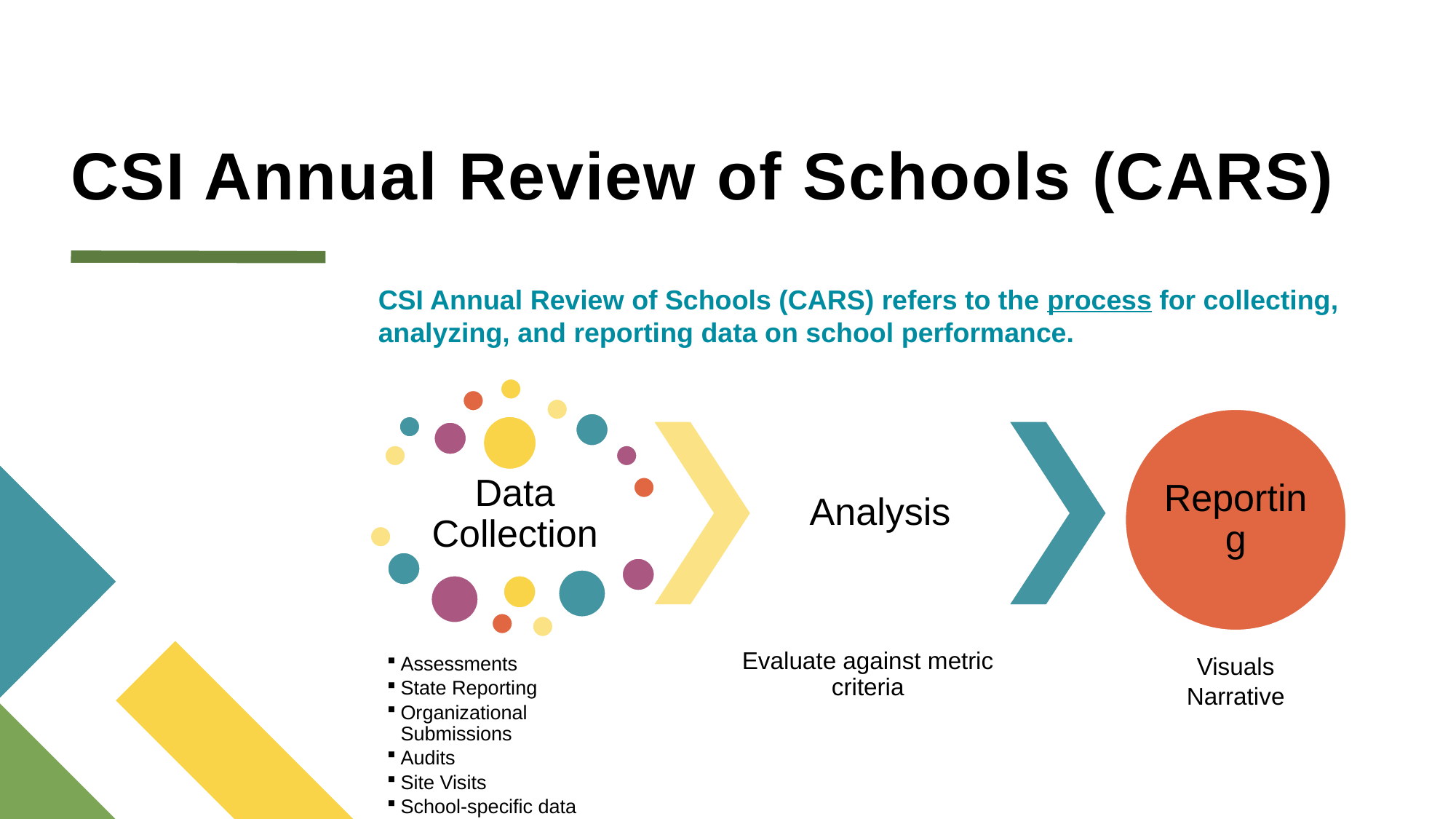

# CSI Annual Review of Schools (CARS)
CSI Annual Review of Schools (CARS) refers to the process for collecting, analyzing, and reporting data on school performance.
Data Collection
Assessments
State Reporting
Organizational Submissions
Audits
Site Visits
School-specific data
Analysis
Evaluate against metric criteria
Reporting
Visuals
Narrative